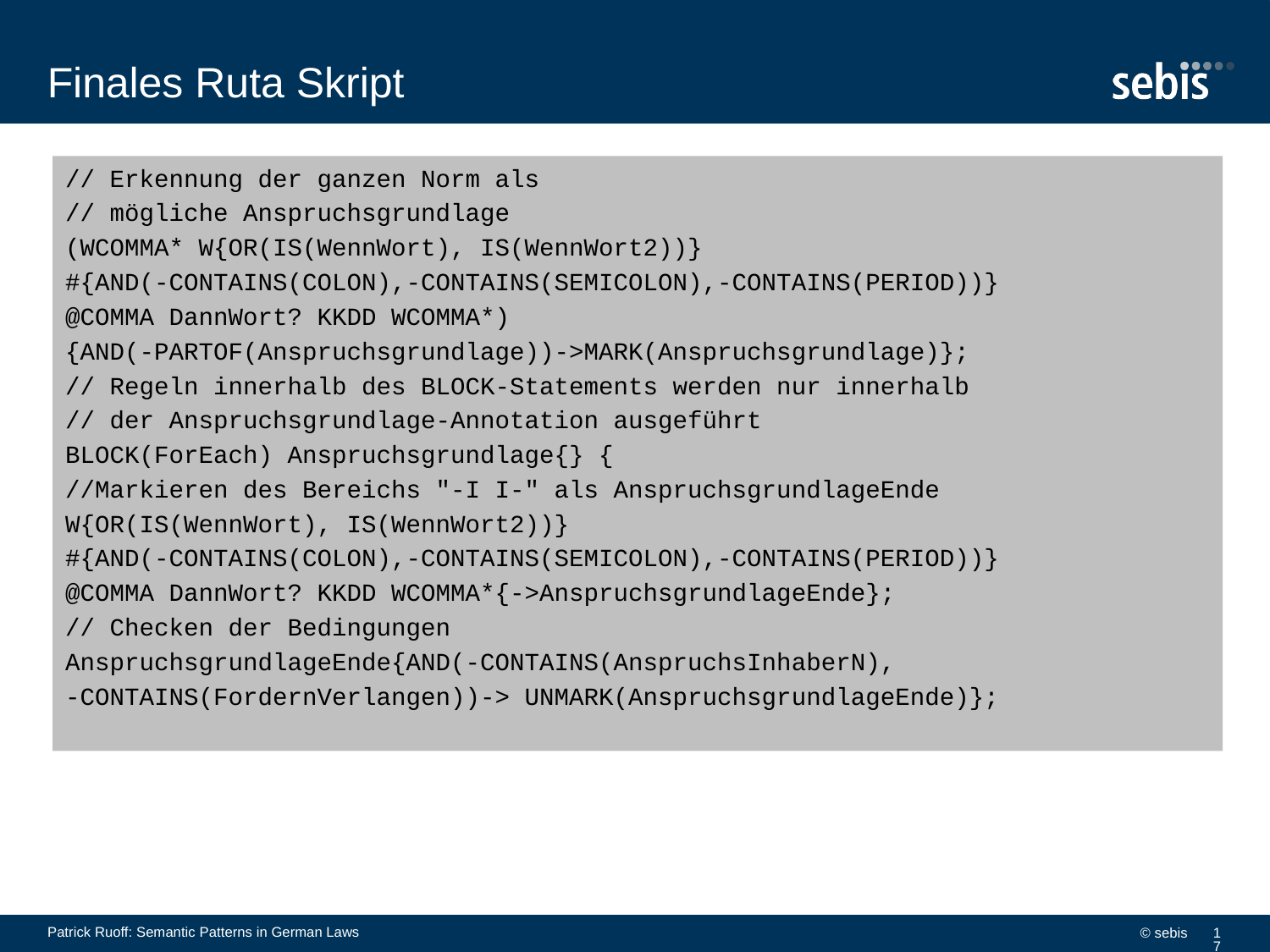

# Finales Ruta Skript
// Erkennung der ganzen Norm als
// mögliche Anspruchsgrundlage
(WCOMMA* W{OR(IS(WennWort), IS(WennWort2))}
#{AND(-CONTAINS(COLON),-CONTAINS(SEMICOLON),-CONTAINS(PERIOD))}
@COMMA DannWort? KKDD WCOMMA*)
{AND(-PARTOF(Anspruchsgrundlage))->MARK(Anspruchsgrundlage)};
// Regeln innerhalb des BLOCK-Statements werden nur innerhalb
// der Anspruchsgrundlage-Annotation ausgeführt
BLOCK(ForEach) Anspruchsgrundlage{} {
//Markieren des Bereichs "-I I-" als AnspruchsgrundlageEnde
W{OR(IS(WennWort), IS(WennWort2))}
#{AND(-CONTAINS(COLON),-CONTAINS(SEMICOLON),-CONTAINS(PERIOD))}
@COMMA DannWort? KKDD WCOMMA*{->AnspruchsgrundlageEnde};
// Checken der Bedingungen
AnspruchsgrundlageEnde{AND(-CONTAINS(AnspruchsInhaberN),
-CONTAINS(FordernVerlangen))-> UNMARK(AnspruchsgrundlageEnde)};

Patrick Ruoff: Semantic Patterns in German Laws
© sebis
17